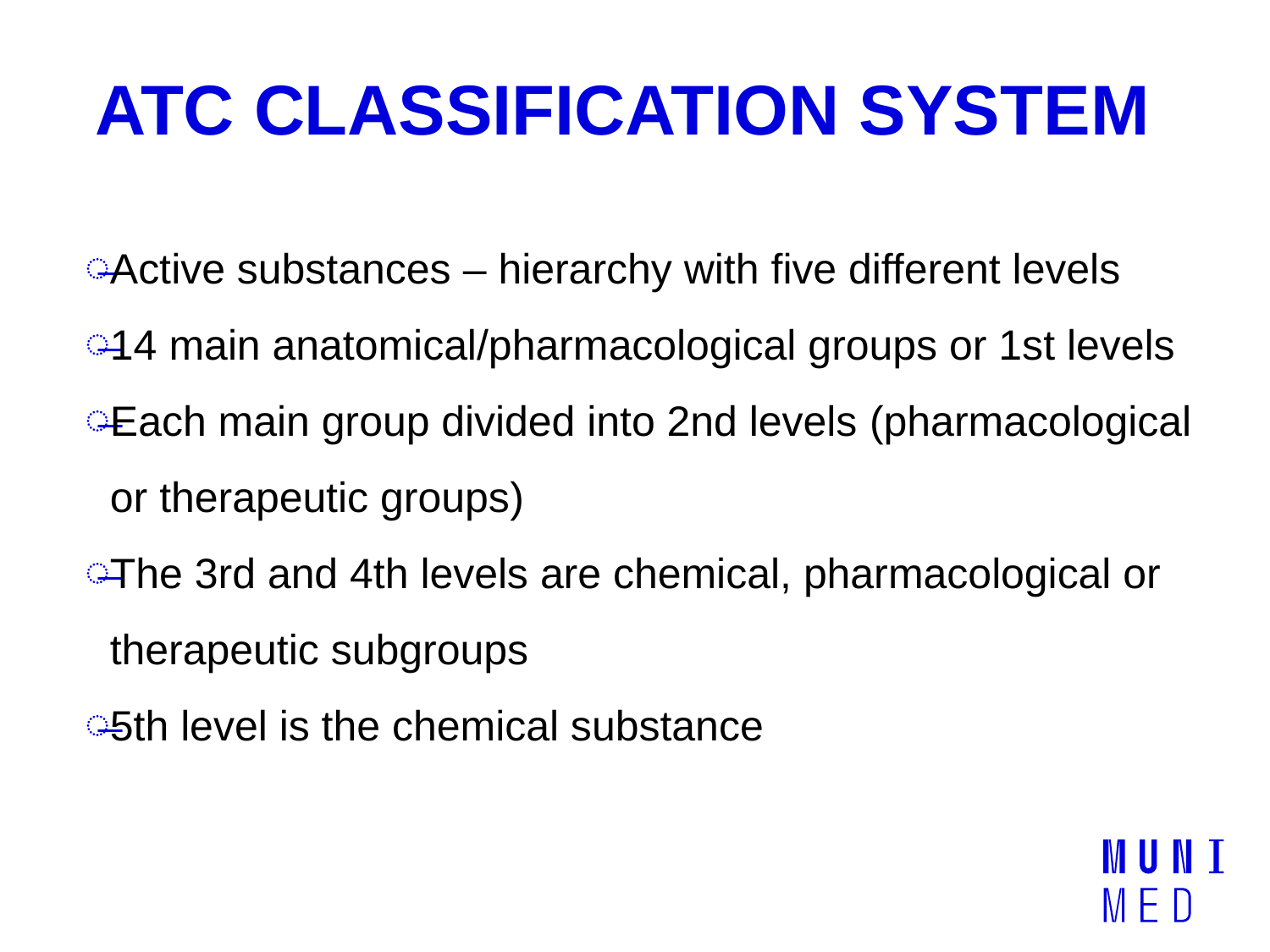

# ATC classification system
Active substances – hierarchy with five different levels
14 main anatomical/pharmacological groups or 1st levels
Each main group divided into 2nd levels (pharmacological or therapeutic groups)
The 3rd and 4th levels are chemical, pharmacological or therapeutic subgroups
5th level is the chemical substance